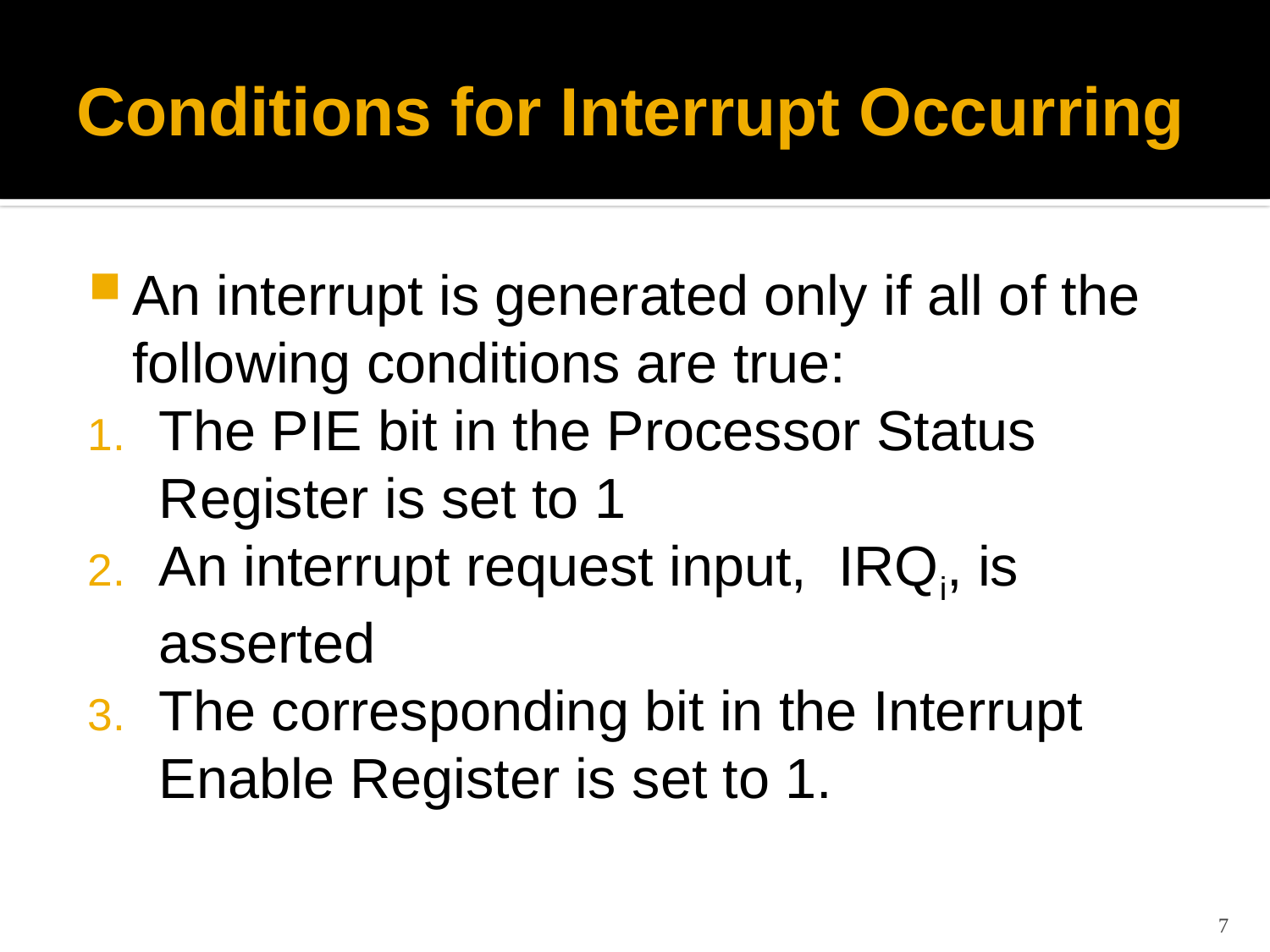

# Conditions for Interrupt Occurring
An interrupt is generated only if all of the following conditions are true:
The PIE bit in the Processor Status Register is set to 1
An interrupt request input,  IRQi, is asserted
The corresponding bit in the Interrupt Enable Register is set to 1.
7